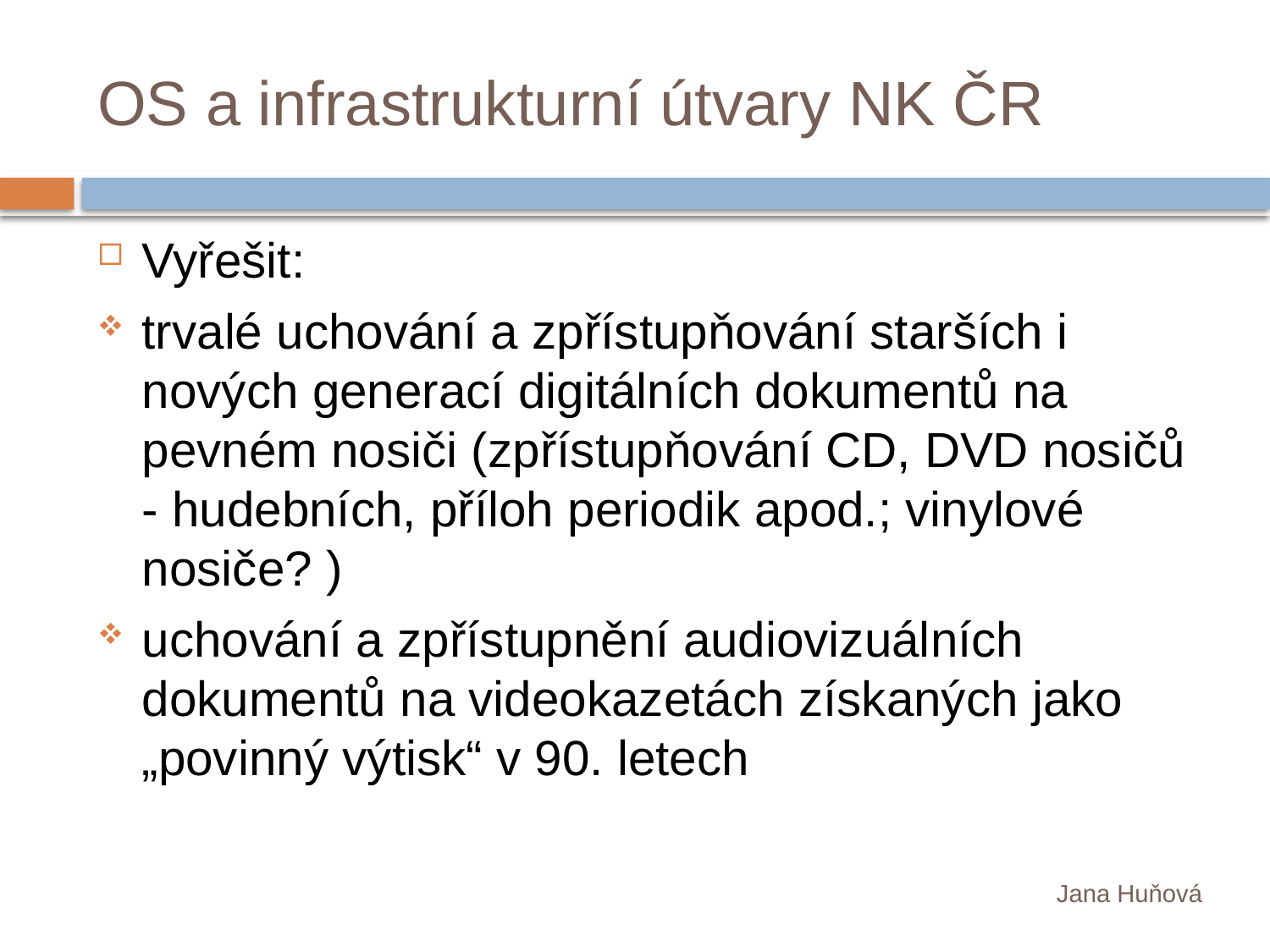

# OS a infrastrukturní útvary NK ČR
Vyřešit:
trvalé uchování a zpřístupňování starších i nových generací digitálních dokumentů na pevném nosiči (zpřístupňování CD, DVD nosičů - hudebních, příloh periodik apod.; vinylové nosiče? )
uchování a zpřístupnění audiovizuálních dokumentů na videokazetách získaných jako „povinný výtisk“ v 90. letech

Jana Huňová